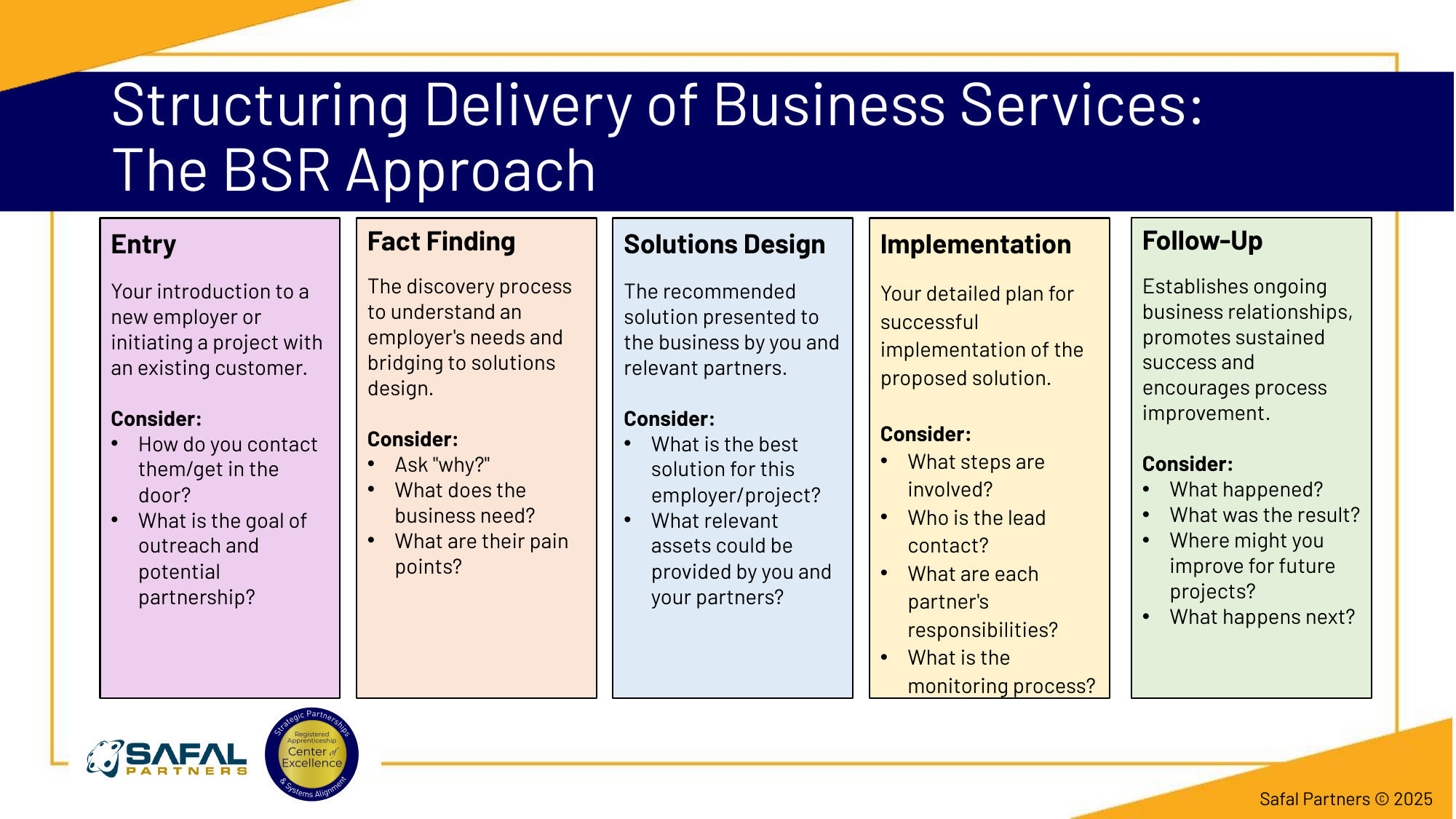

# Structuring Delivery of Business Services: The BSR Approach 1
Follow-Up

Establishes ongoing business relationships, promotes sustained success and encourages process improvement.

Consider:
What happened?
What was the result?
Where might you improve for future projects?
What happens next?

Entry

Your introduction to a new employer or initiating a project with an existing customer.

Consider:
How do you contact them/get in the door?
What is the goal of outreach and potential partnership?

Fact Finding

The discovery process to understand an employer's needs and bridging to solutions design.

Consider:
Ask "why?"
What does the business need?
What are their pain points?

Solutions Design

The recommended solution presented to the business by you and relevant partners.

Consider:
What is the best solution for this employer/project?
What relevant assets could be provided by you and your partners?

Implementation

Your detailed plan for successful implementation of the proposed solution.

Consider:
What steps are involved?
Who is the lead contact?
What are each partner's responsibilities?
What is the monitoring process?

Safal Partners © 2025